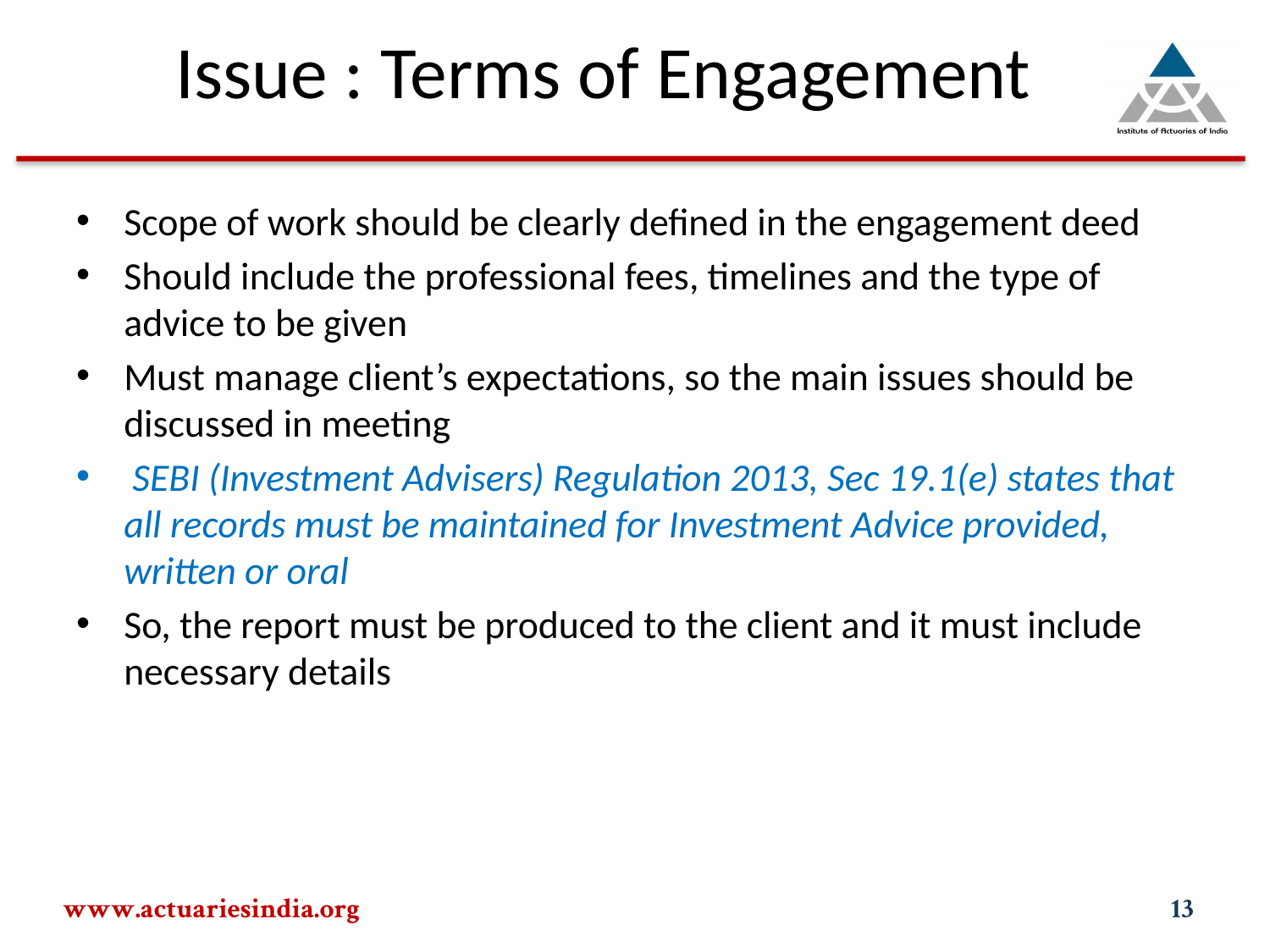

# Issue : Terms of Engagement
Scope of work should be clearly defined in the engagement deed
Should include the professional fees, timelines and the type of advice to be given
Must manage client’s expectations, so the main issues should be discussed in meeting
 SEBI (Investment Advisers) Regulation 2013, Sec 19.1(e) states that all records must be maintained for Investment Advice provided, written or oral
So, the report must be produced to the client and it must include necessary details
www.actuariesindia.org
13